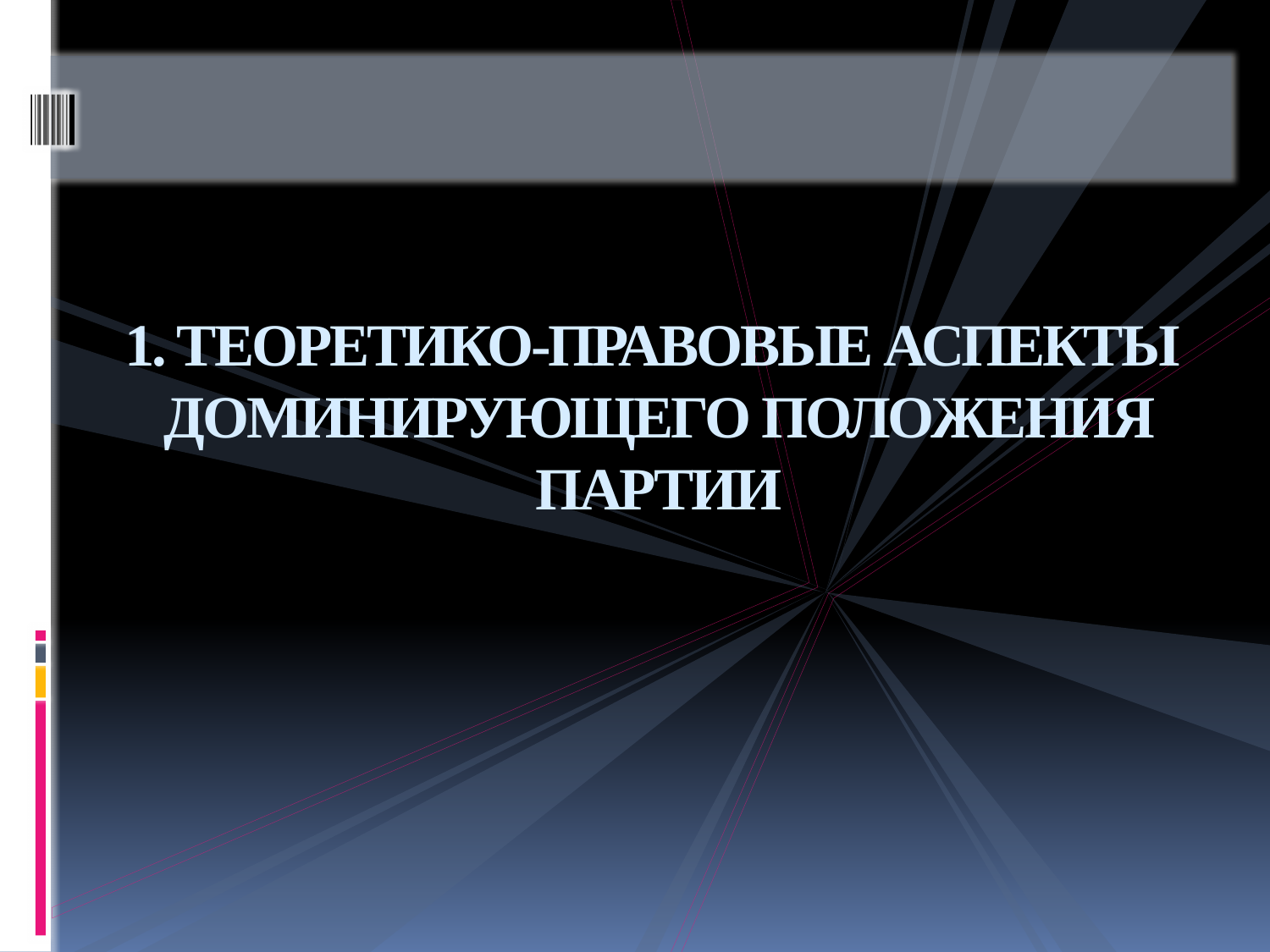

# 1. ТЕОРЕТИКО-ПРАВОВЫЕ АСПЕКТЫ ДОМИНИРУЮЩЕГО ПОЛОЖЕНИЯ ПАРТИИ